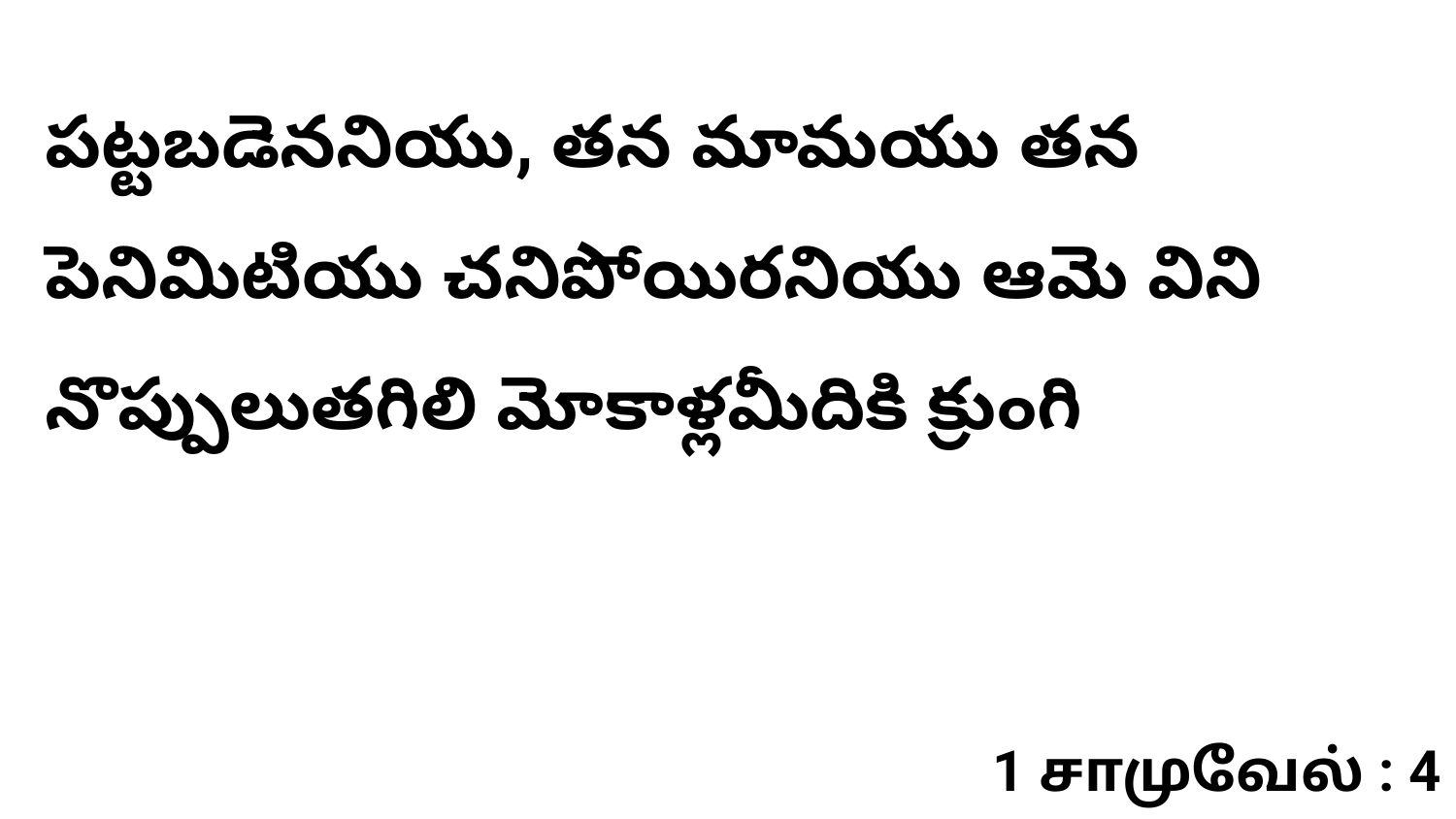

పట్టబడెననియు, తన మామయు తన పెనిమిటియు చనిపోయిరనియు ఆమె విని నొప్పులుతగిలి మోకాళ్లమీదికి క్రుంగి
1 சாமுவேல் : 4